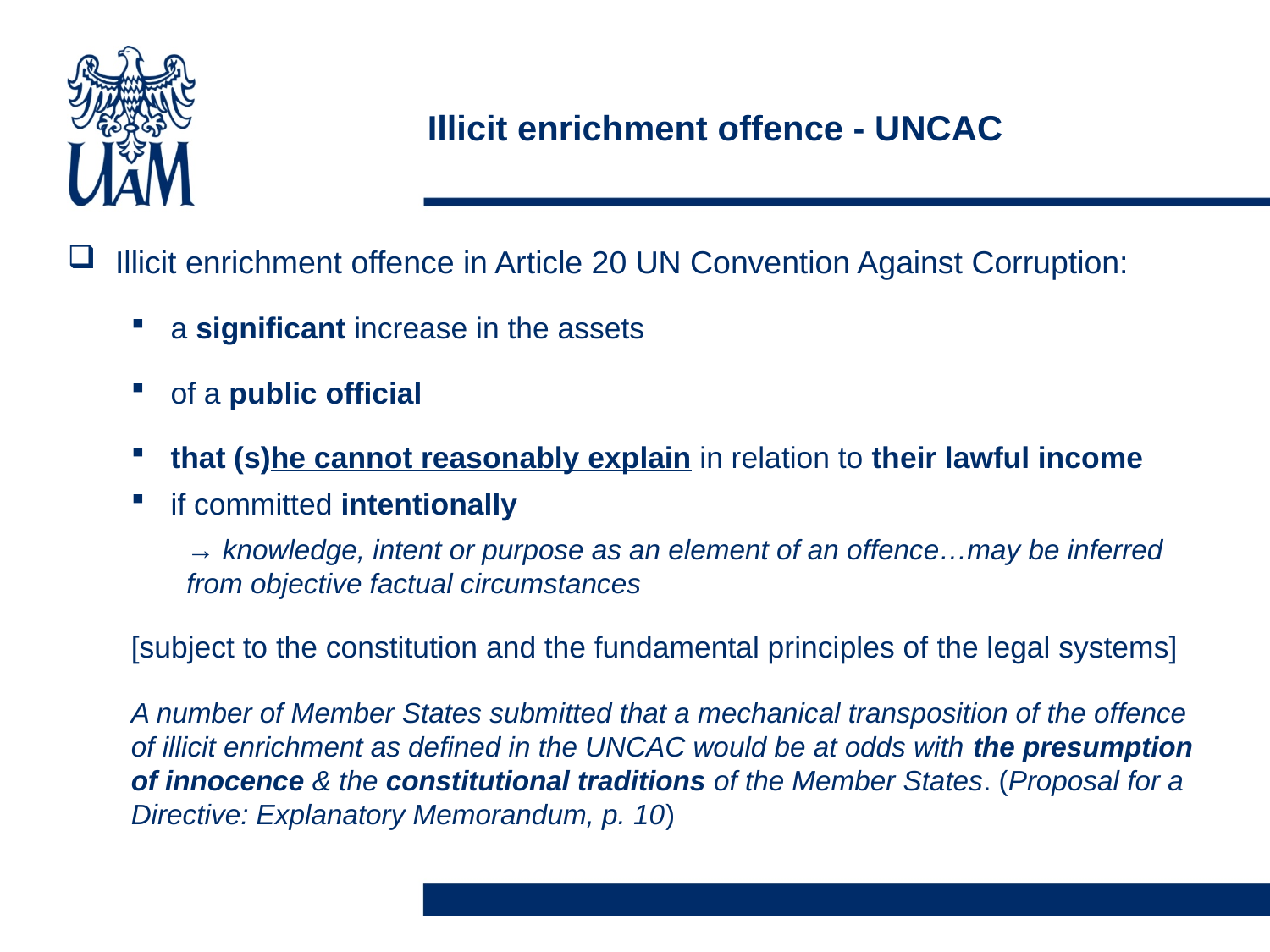

# Illicit enrichment offence - UNCAC
Illicit enrichment offence in Article 20 UN Convention Against Corruption:
a significant increase in the assets
of a public official
that (s)he cannot reasonably explain in relation to their lawful income
if committed intentionally
→ knowledge, intent or purpose as an element of an offence…may be inferred from objective factual circumstances
[subject to the constitution and the fundamental principles of the legal systems]
A number of Member States submitted that a mechanical transposition of the offence of illicit enrichment as defined in the UNCAC would be at odds with the presumption of innocence & the constitutional traditions of the Member States. (Proposal for a Directive: Explanatory Memorandum, p. 10)